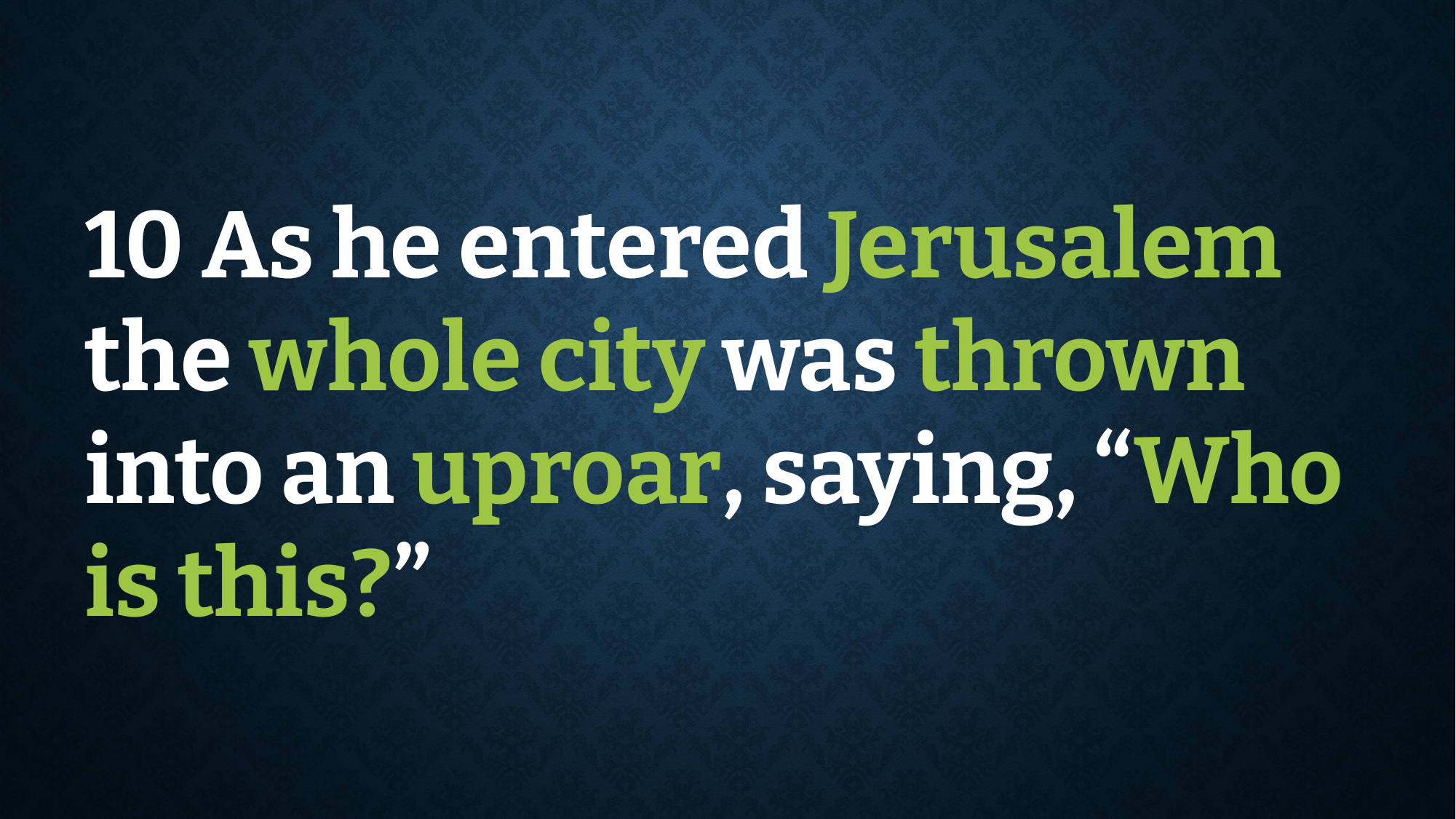

10 As he entered Jerusalem the whole city was thrown into an uproar, saying, “Who is this?”